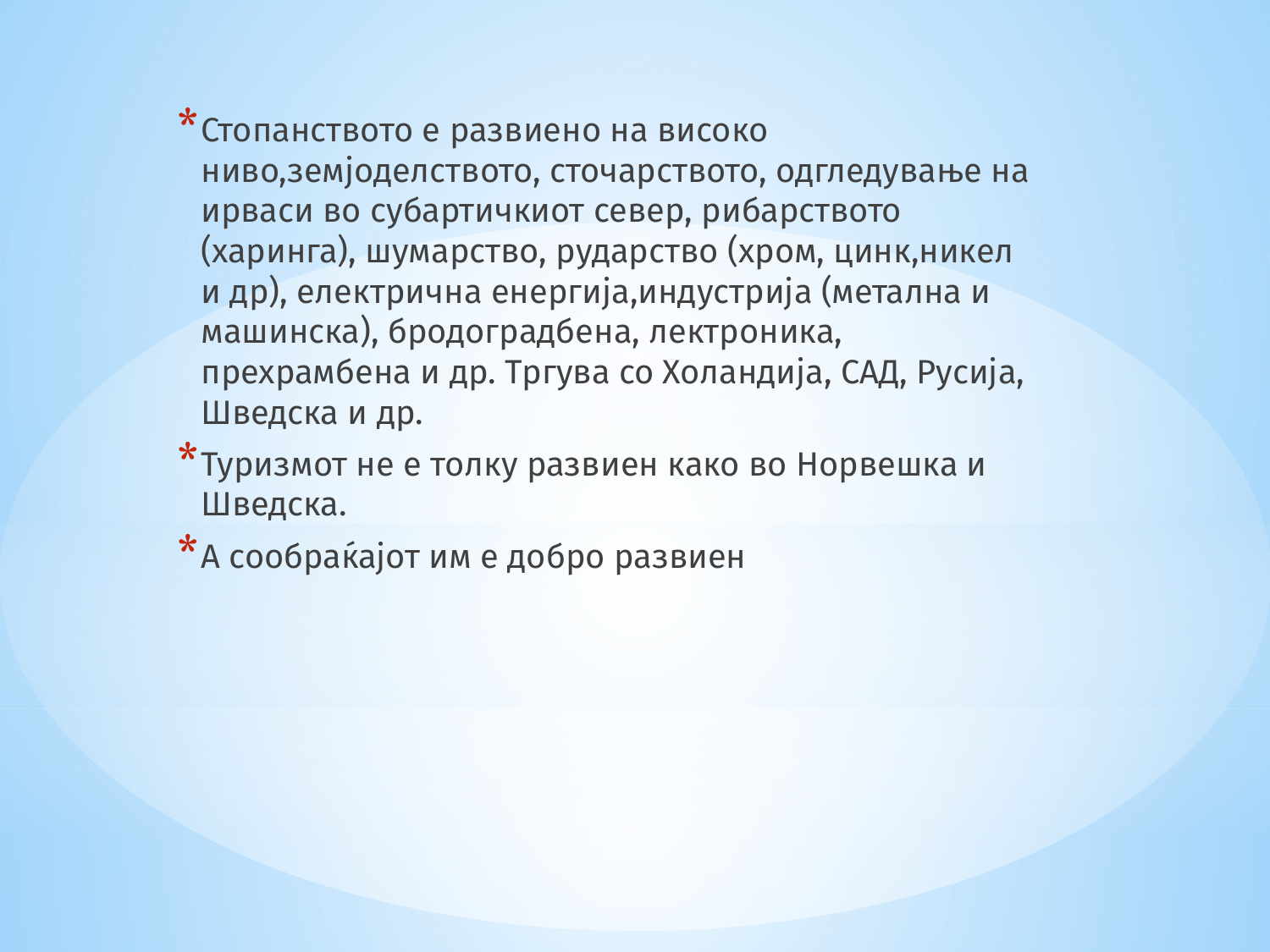

Стопанството е развиено на високо ниво,земјоделството, сточарството, одгледување на ирваси во субартичкиот север, рибарството (харинга), шумарство, рударство (хром, цинк,никел и др), електрична енергија,индустрија (метална и машинска), бродоградбена, лектроника, прехрамбена и др. Тргува со Холандија, САД, Русија, Шведска и др.
Туризмот не е толку развиен како во Норвешка и Шведска.
А сообраќајот им е добро развиен